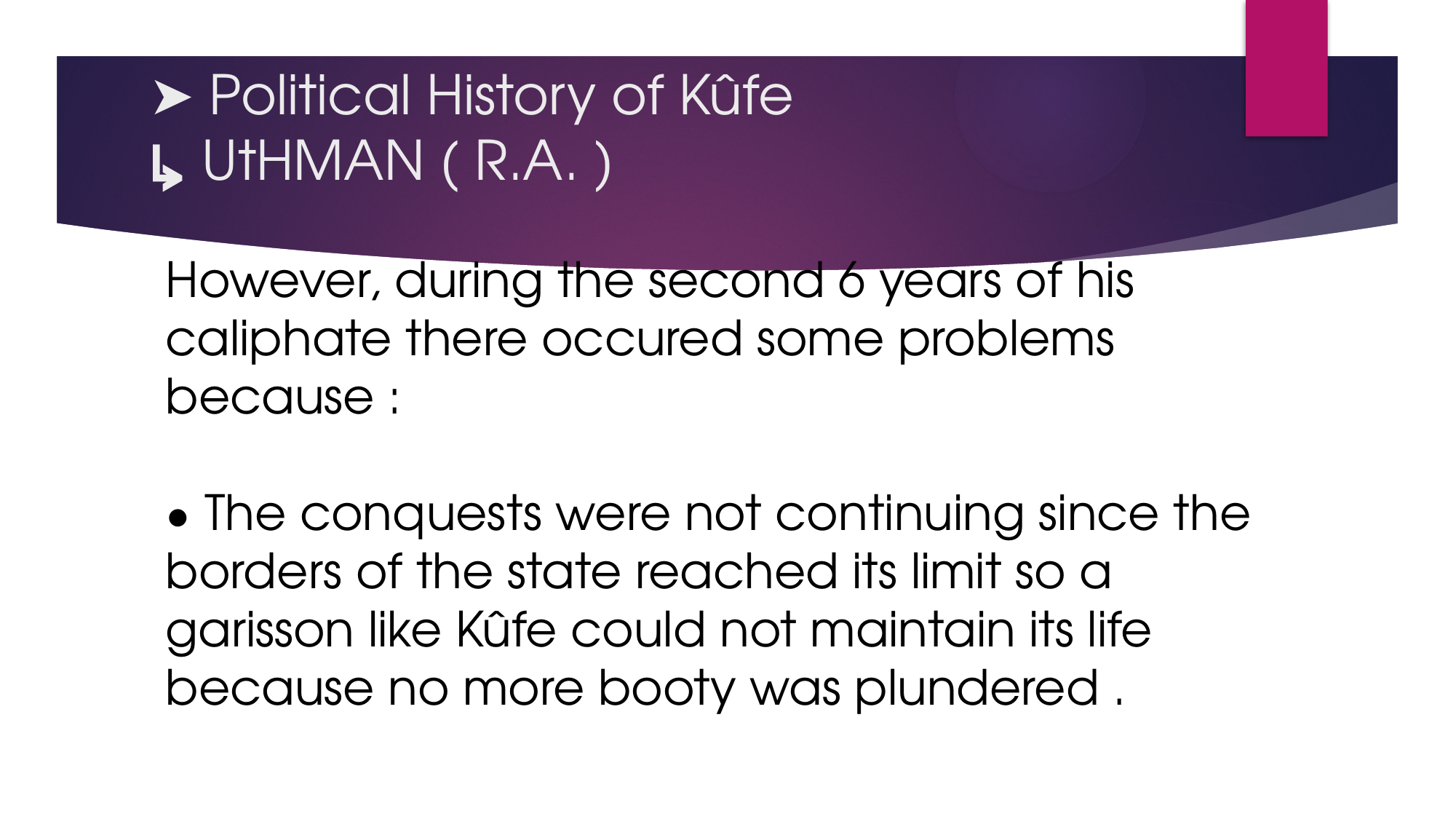

# ➤ Political History of Kûfe ↳ UtHMAN ( R.A. )
However, during the second 6 years of his caliphate there occured some problems because :

• The conquests were not continuing since the borders of the state reached its limit so a garisson like Kûfe could not maintain its life because no more booty was plundered .